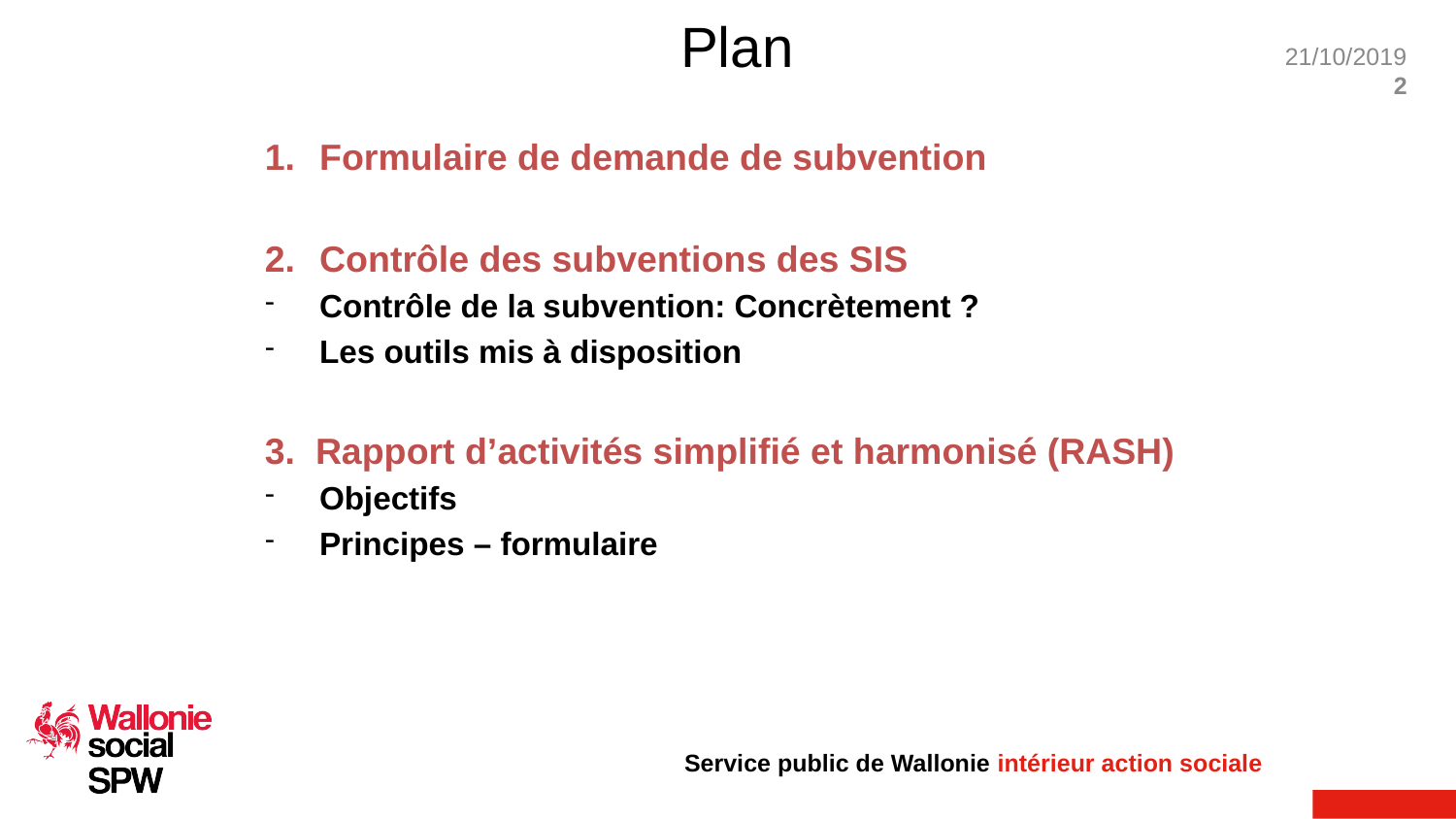

Plan

Formulaire de demande de subvention

Contrôle des subventions des SIS
Contrôle de la subvention: Concrètement ?
Les outils mis à disposition

3.  Rapport d’activités simplifié et harmonisé (RASH)
Objectifs
Principes – formulaire